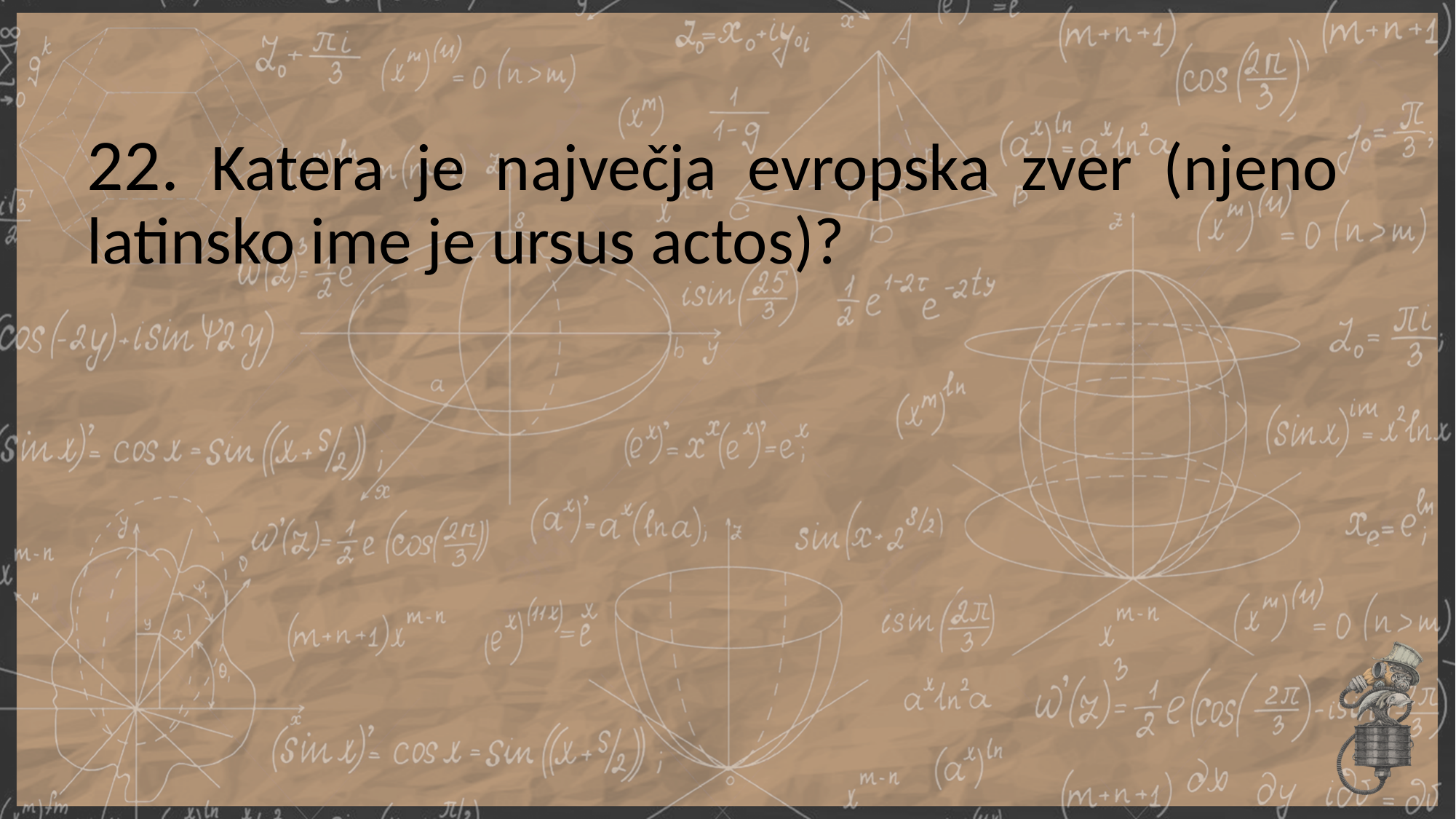

# 22. Katera je največja evropska zver (njeno latinsko ime je ursus actos)?